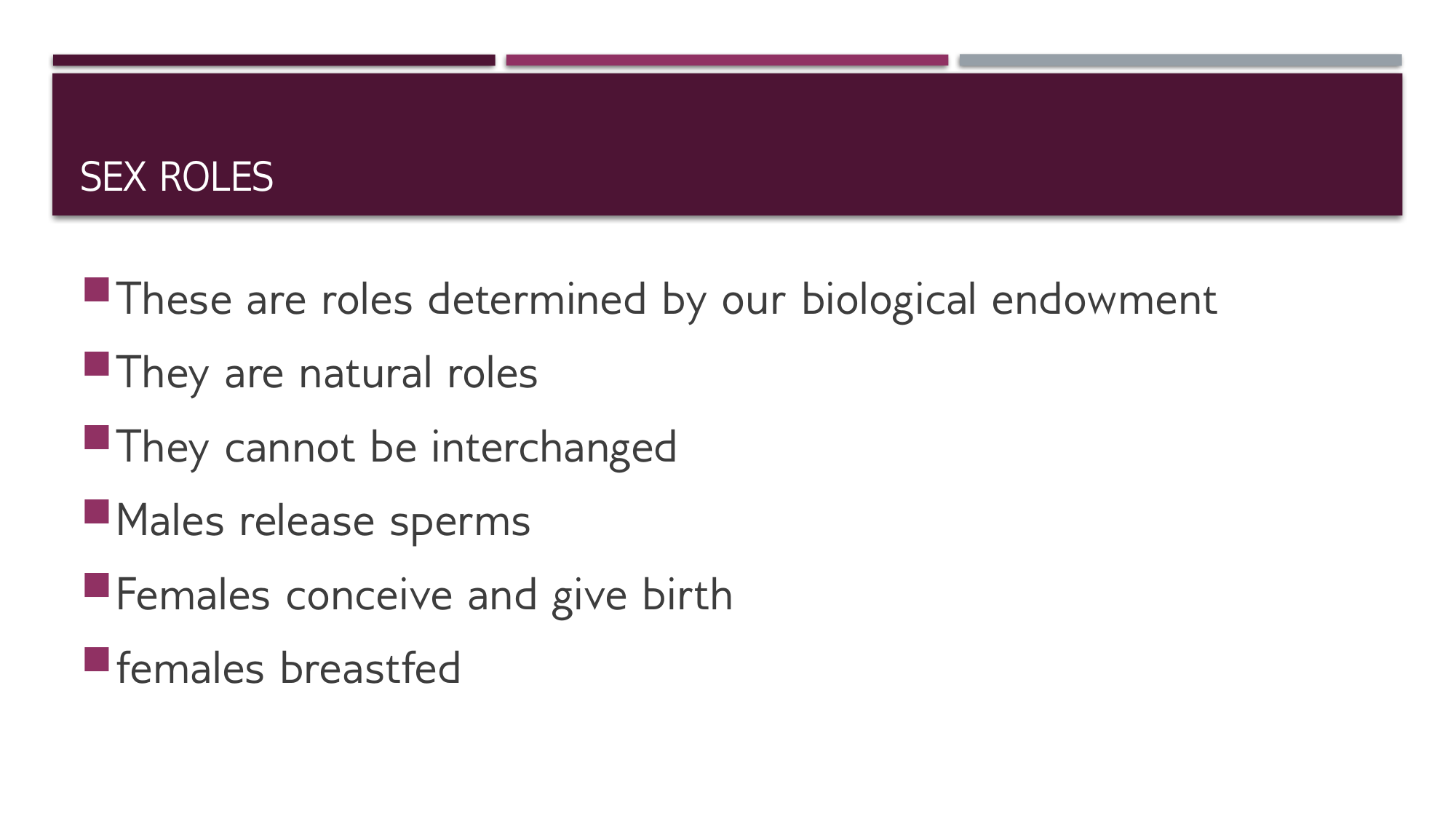

# SEX roles
These are roles determined by our biological endowment
They are natural roles
They cannot be interchanged
Males release sperms
Females conceive and give birth
females breastfed